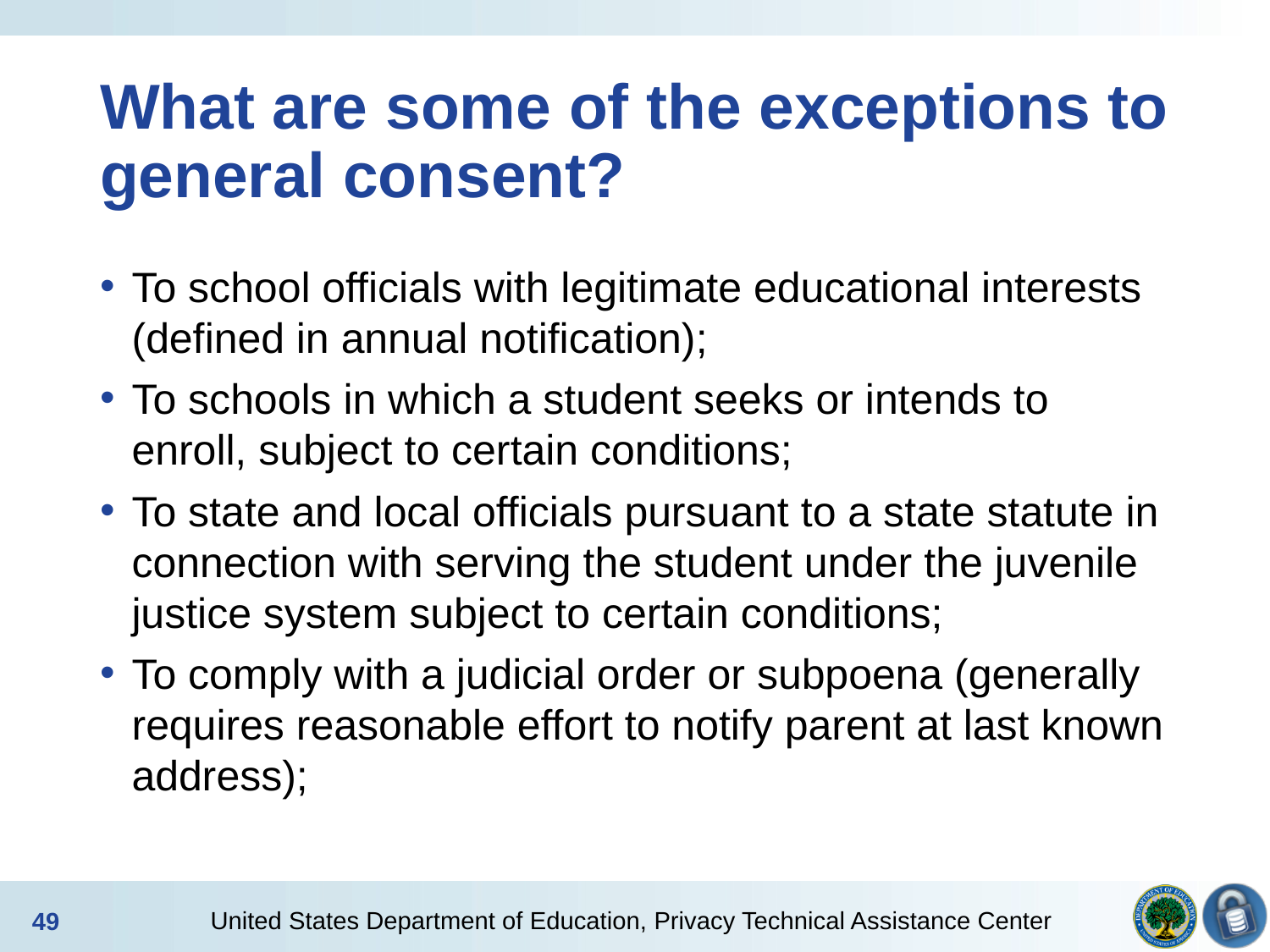

# What are some of the exceptions to general consent?
To school officials with legitimate educational interests (defined in annual notification);
To schools in which a student seeks or intends to enroll, subject to certain conditions;
To state and local officials pursuant to a state statute in connection with serving the student under the juvenile justice system subject to certain conditions;
To comply with a judicial order or subpoena (generally requires reasonable effort to notify parent at last known address);